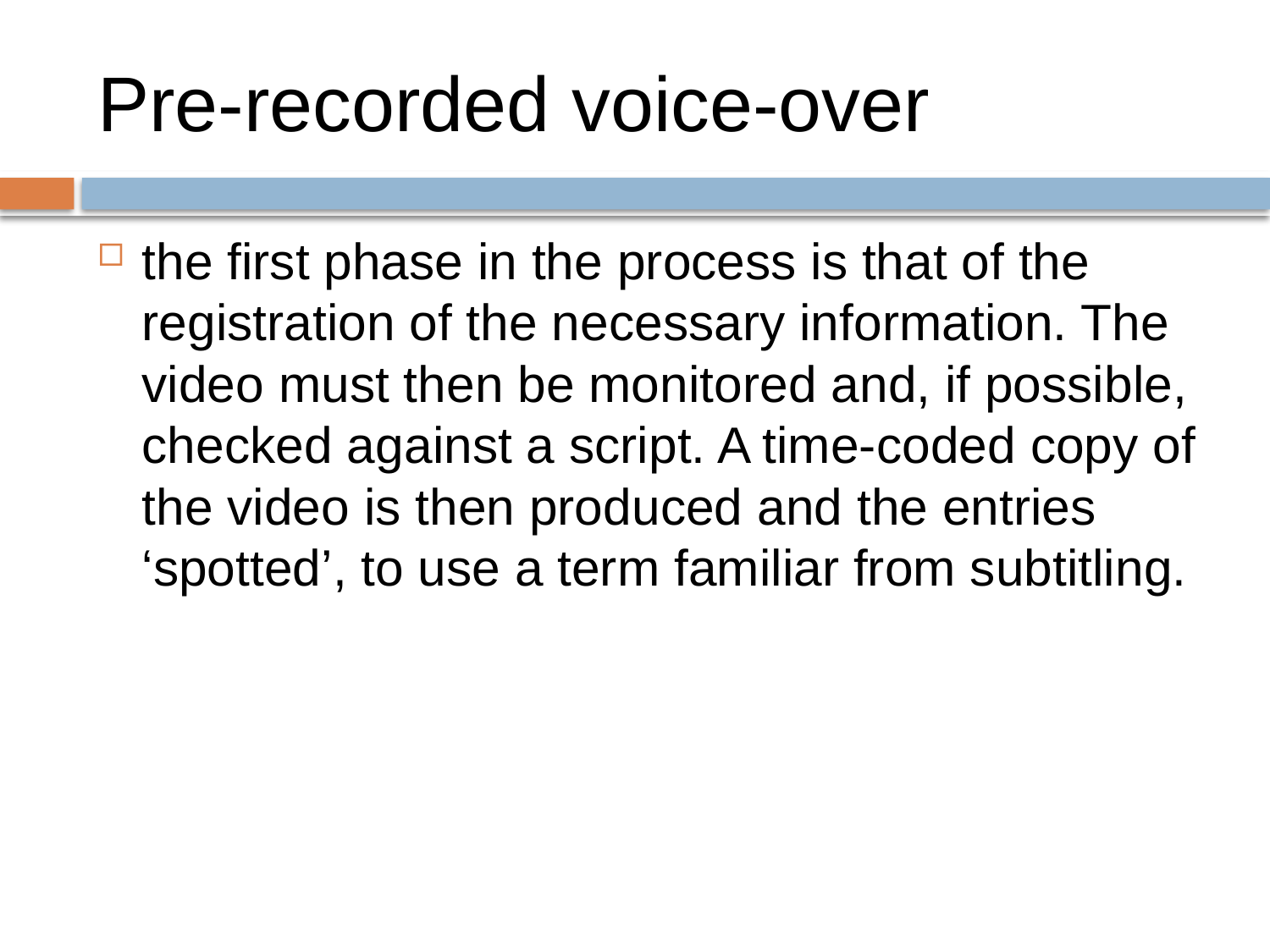

# Pre-recorded voice-over
the first phase in the process is that of the registration of the necessary information. The video must then be monitored and, if possible, checked against a script. A time-coded copy of the video is then produced and the entries ‘spotted’, to use a term familiar from subtitling.